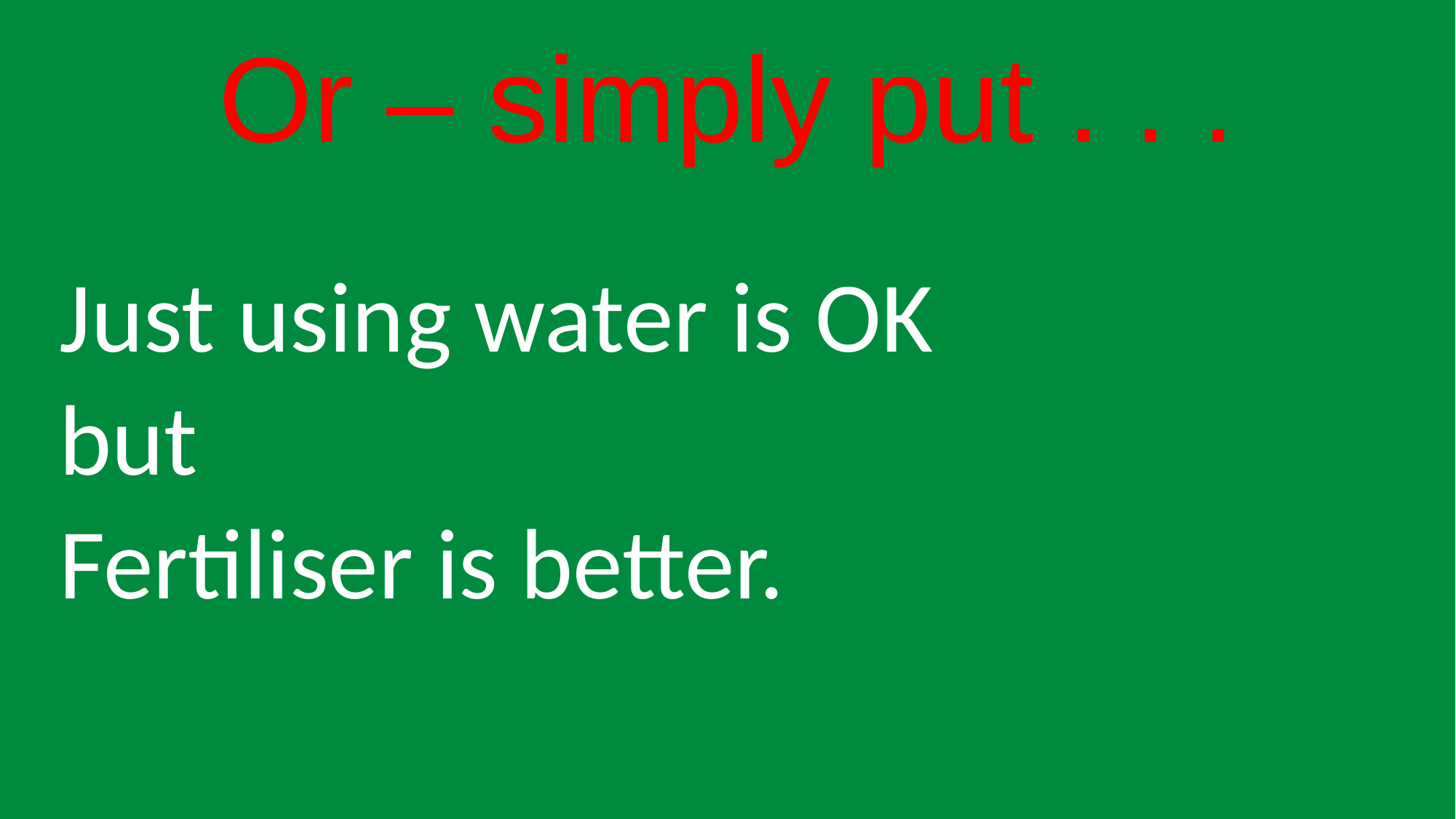

# Or – simply put . . .
Just using water is OK
but
Fertiliser is better.